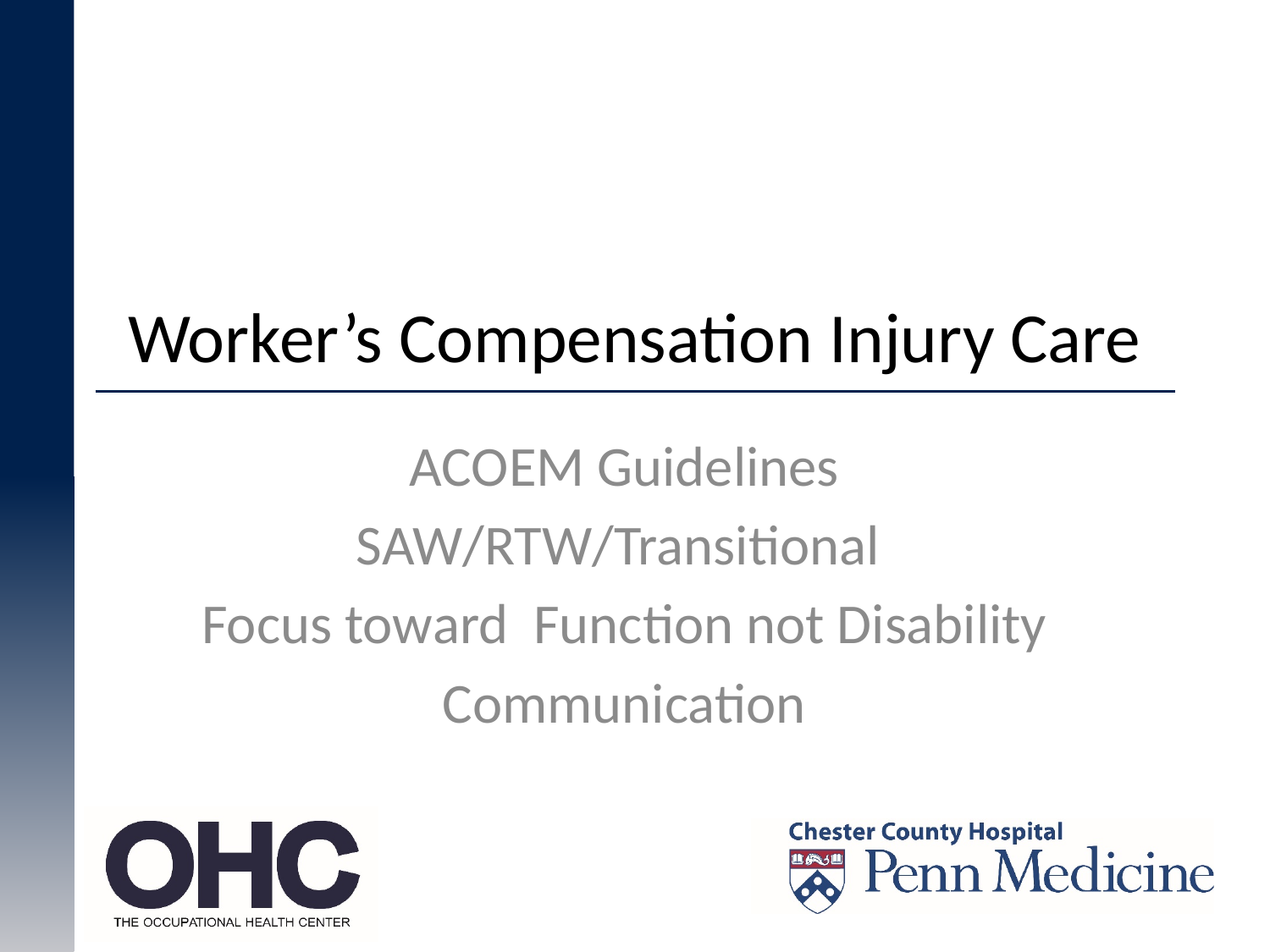

# Worker’s Compensation Injury Care
ACOEM Guidelines
SAW/RTW/Transitional
Focus toward  Function not Disability
Communication